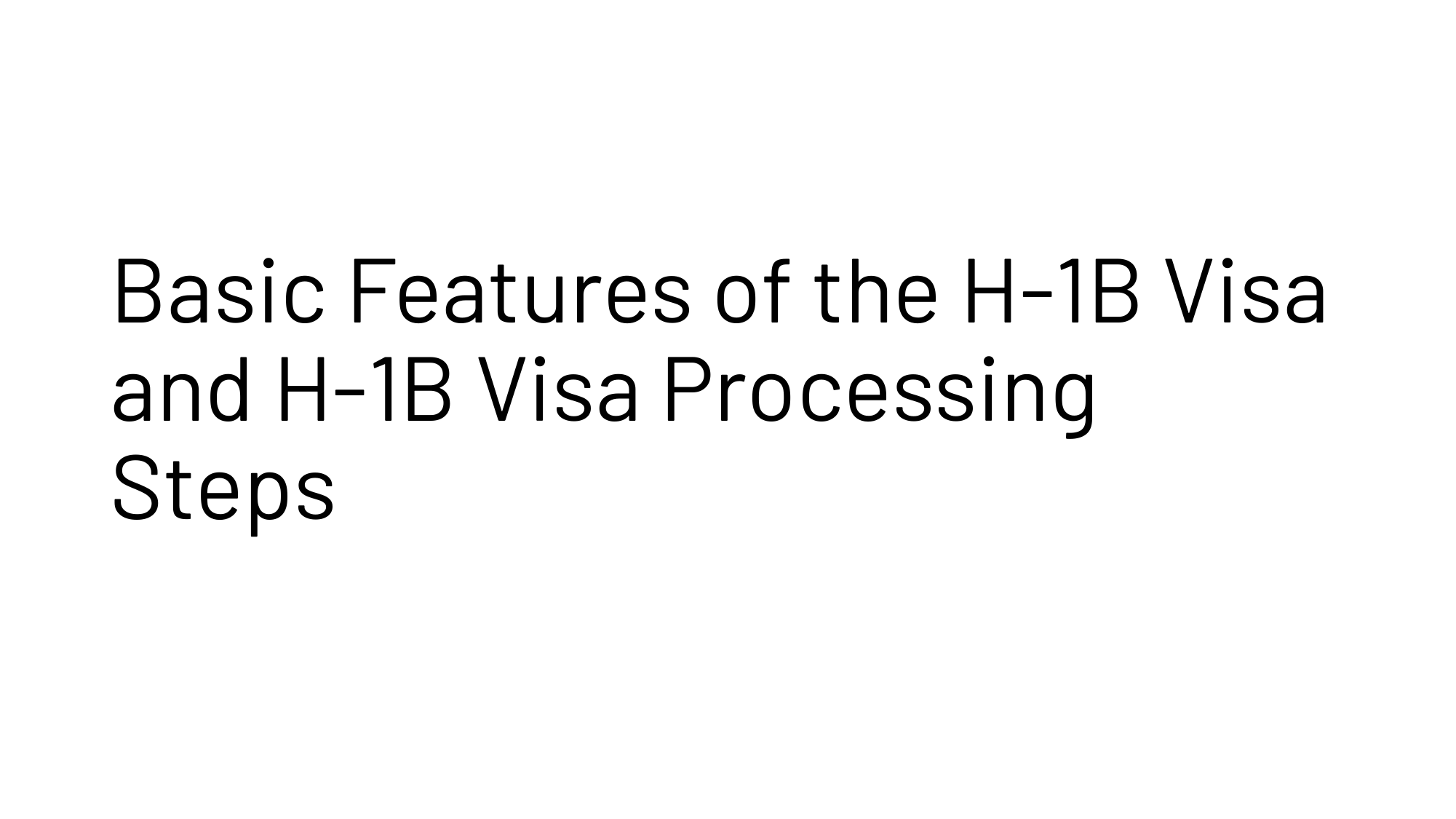

# Basic Features of the H-1B Visa and H-1B Visa Processing Steps